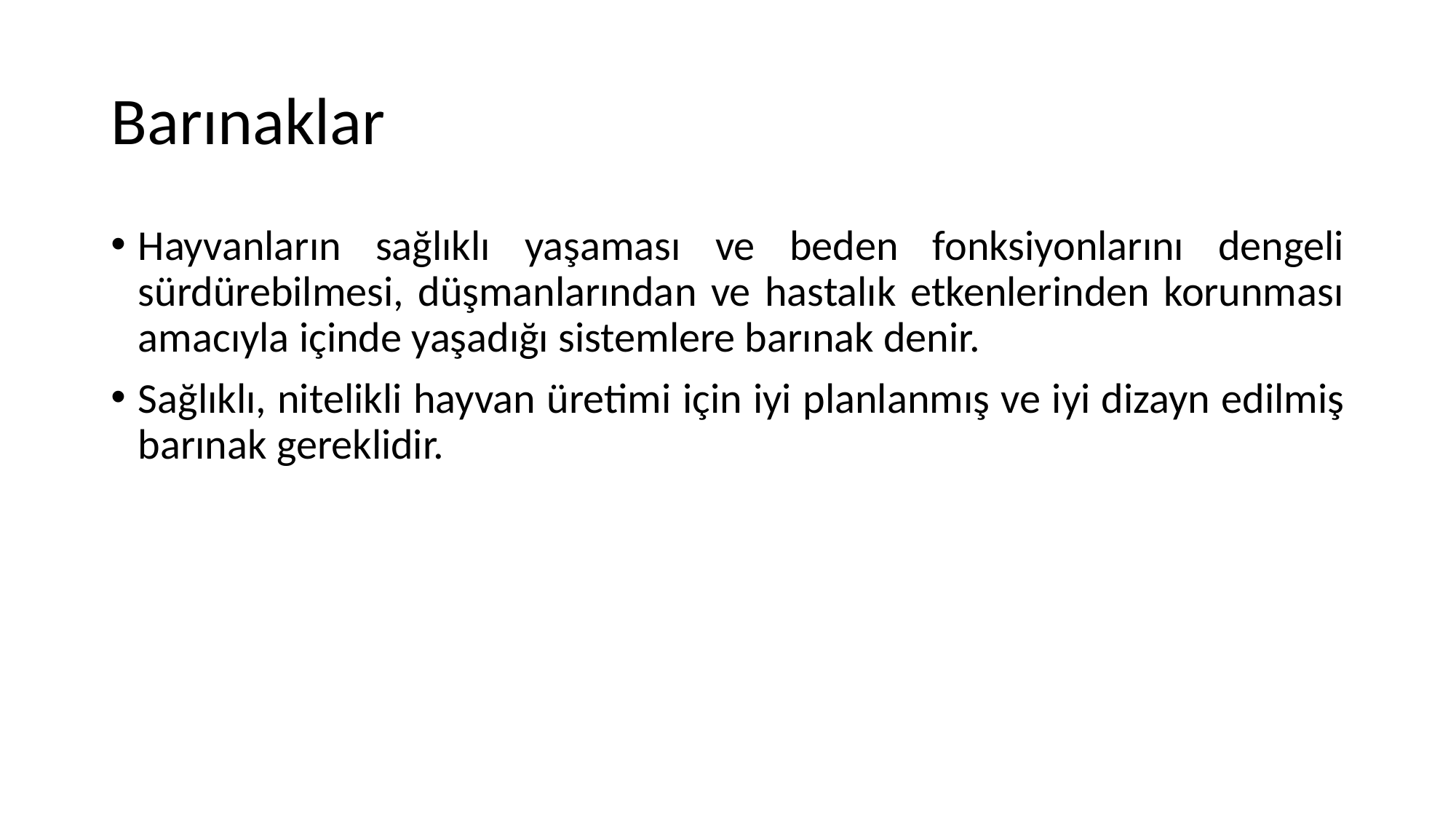

Barınaklar
Hayvanların sağlıklı yaşaması ve beden fonksiyonlarını dengeli sürdürebilmesi, düşmanlarından ve hastalık etkenlerinden korunması amacıyla içinde yaşadığı sistemlere barınak denir.
Sağlıklı, nitelikli hayvan üretimi için iyi planlanmış ve iyi dizayn edilmiş barınak gereklidir.